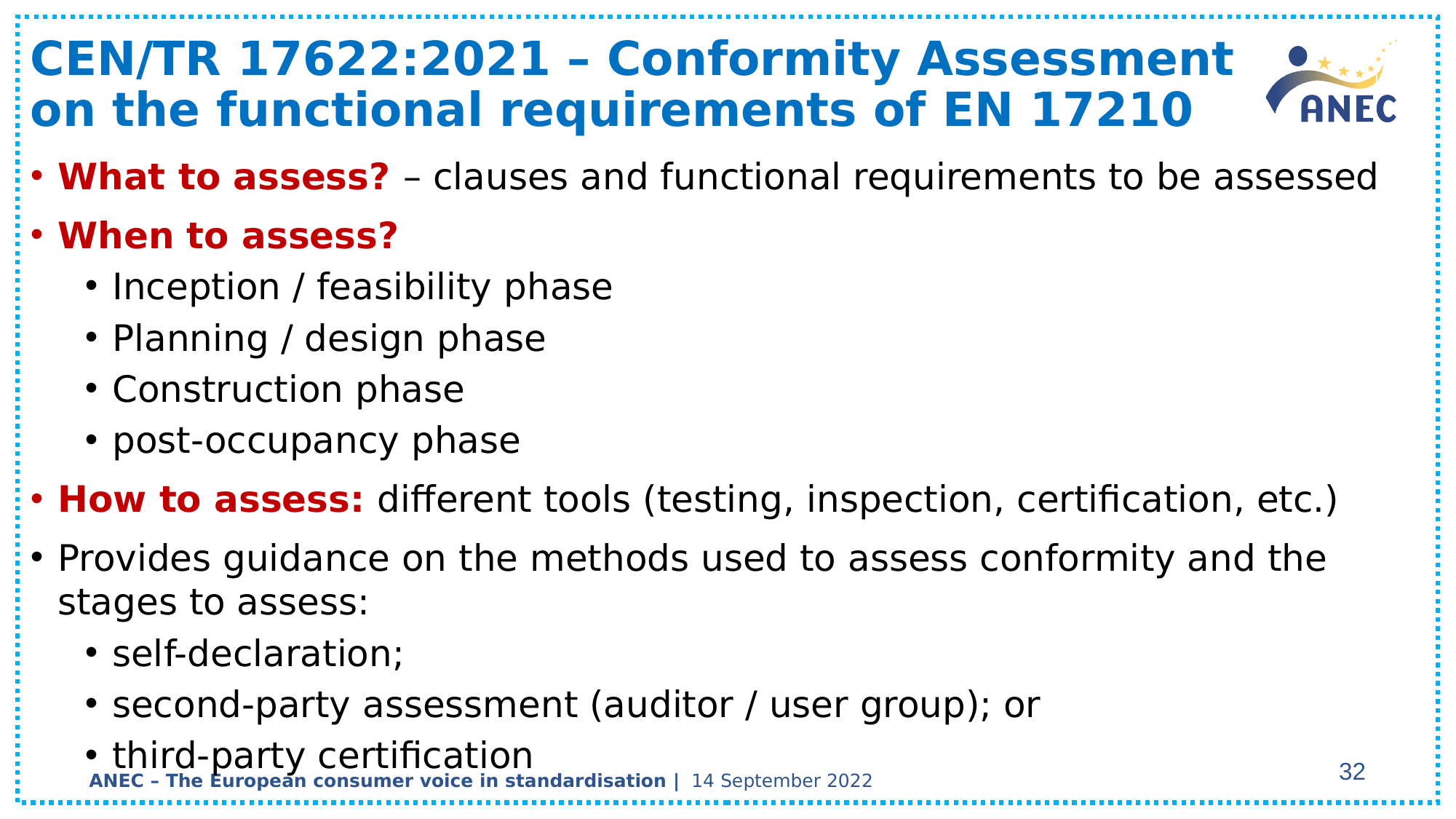

# CEN/TR 17622:2021 – Conformity Assessment on the functional requirements of EN 17210
What to assess? – clauses and functional requirements to be assessed
When to assess?
Inception / feasibility phase
Planning / design phase
Construction phase
post-occupancy phase
How to assess: different tools (testing, inspection, certification, etc.)
Provides guidance on the methods used to assess conformity and the stages to assess:
self-declaration;
second-party assessment (auditor / user group); or
third-party certification
32